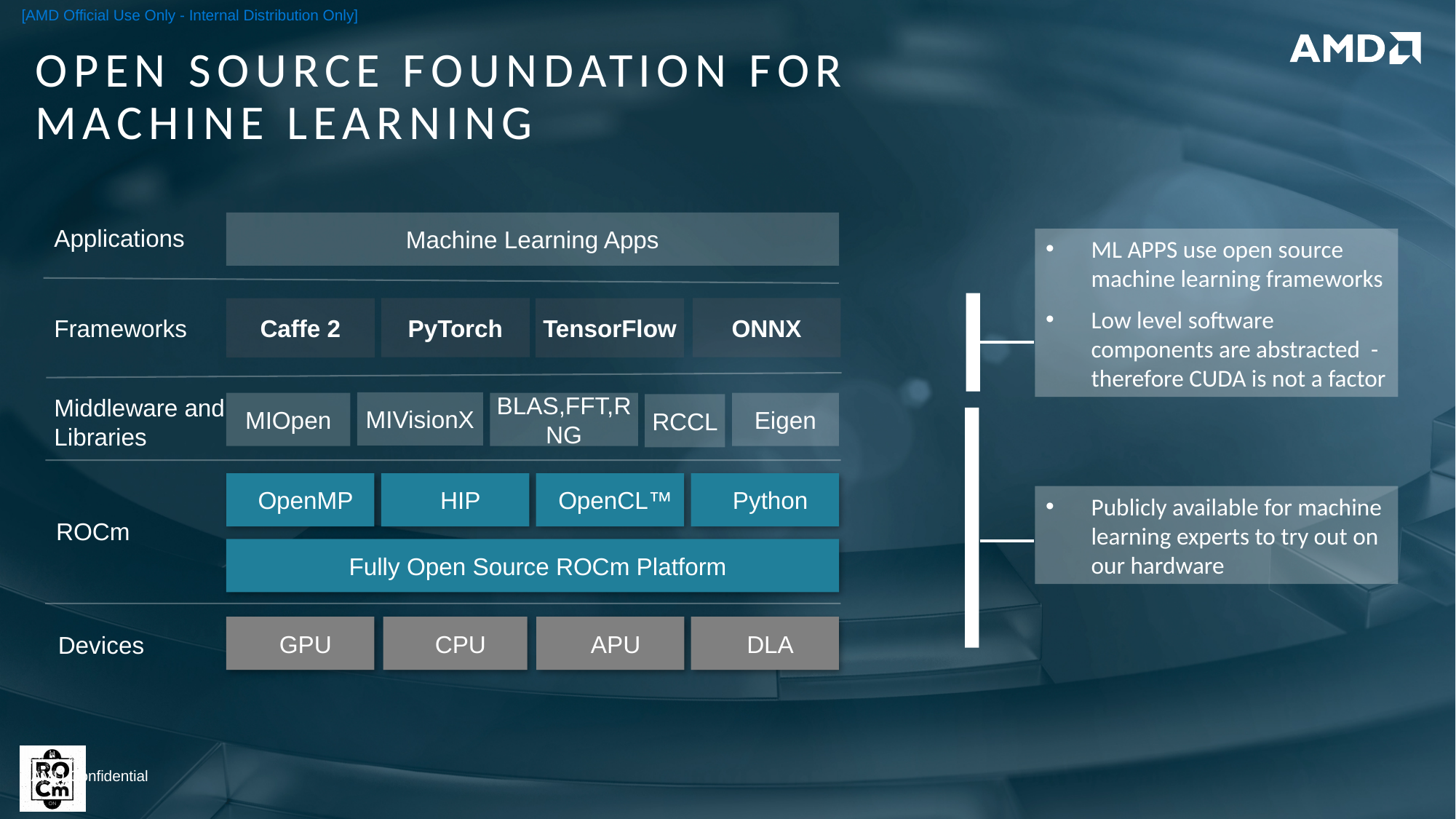

AMD Confidential
# open source Foundation for  Machine learning
Machine Learning Apps
Applications
ONNX
Frameworks
Middleware and Libraries
MIOpen
BLAS,FFT,RNG
Eigen
RCCL
OpenMP
HIP
OpenCL™
Python
ROCm
Fully Open Source ROCm Platform
PyTorch
Caffe 2
TensorFlow
GPU
CPU
APU
DLA
Devices
ML APPS use open source machine learning frameworks
Low level software components are abstracted  - therefore CUDA is not a factor

MIVisionX

Publicly available for machine learning experts to try out on our hardware